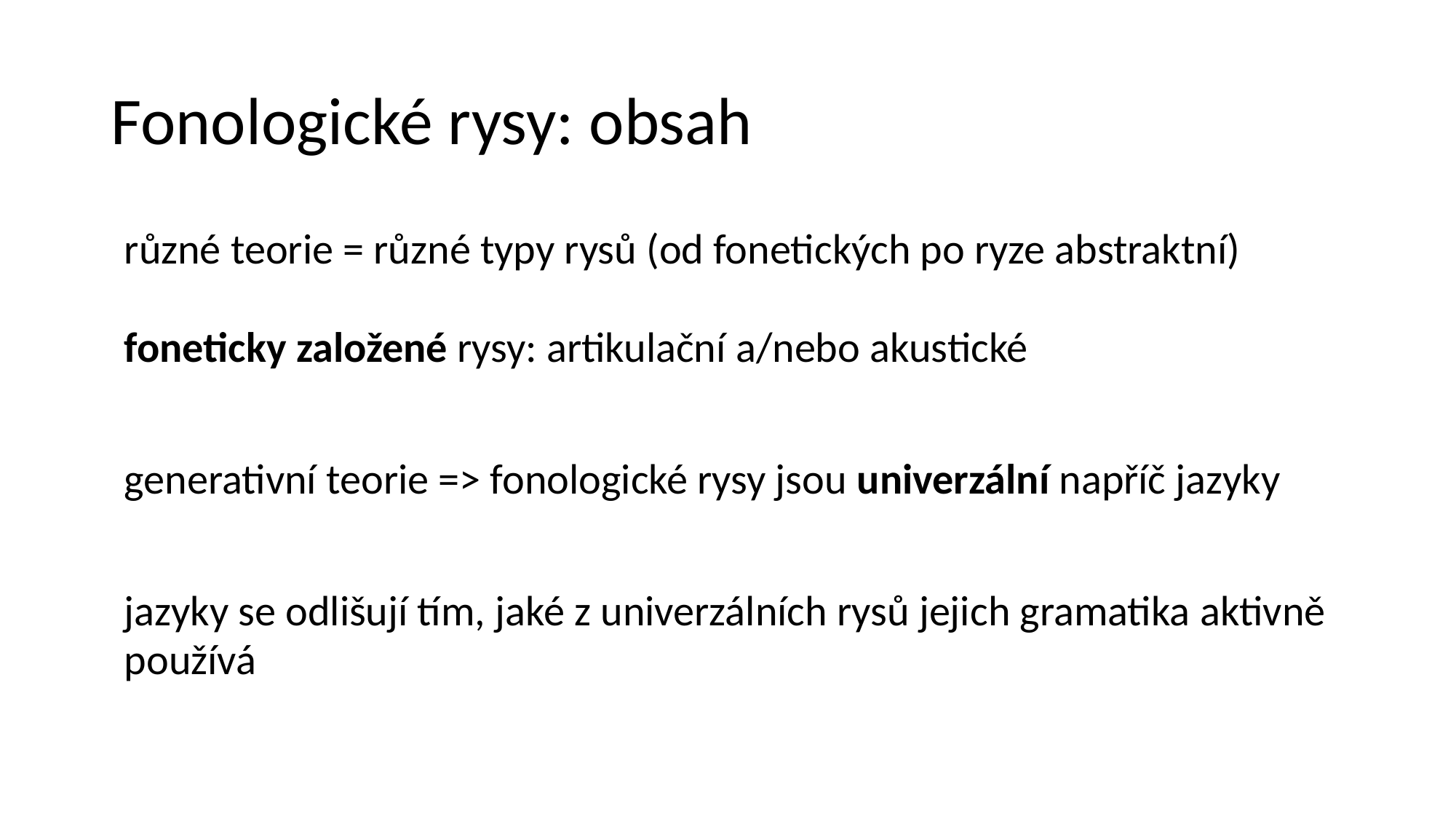

# Fonologické rysy: obsah

| různé teorie = různé typy rysů (od fonetických po ryze abstraktní) |
| --- |
| foneticky založené rysy: artikulační a/nebo akustické |
|  |
| generativní teorie => fonologické rysy jsou univerzální napříč jazyky |
|  |
| jazyky se odlišují tím, jaké z univerzálních rysů jejich gramatika aktivně používá |
|  |
|  |